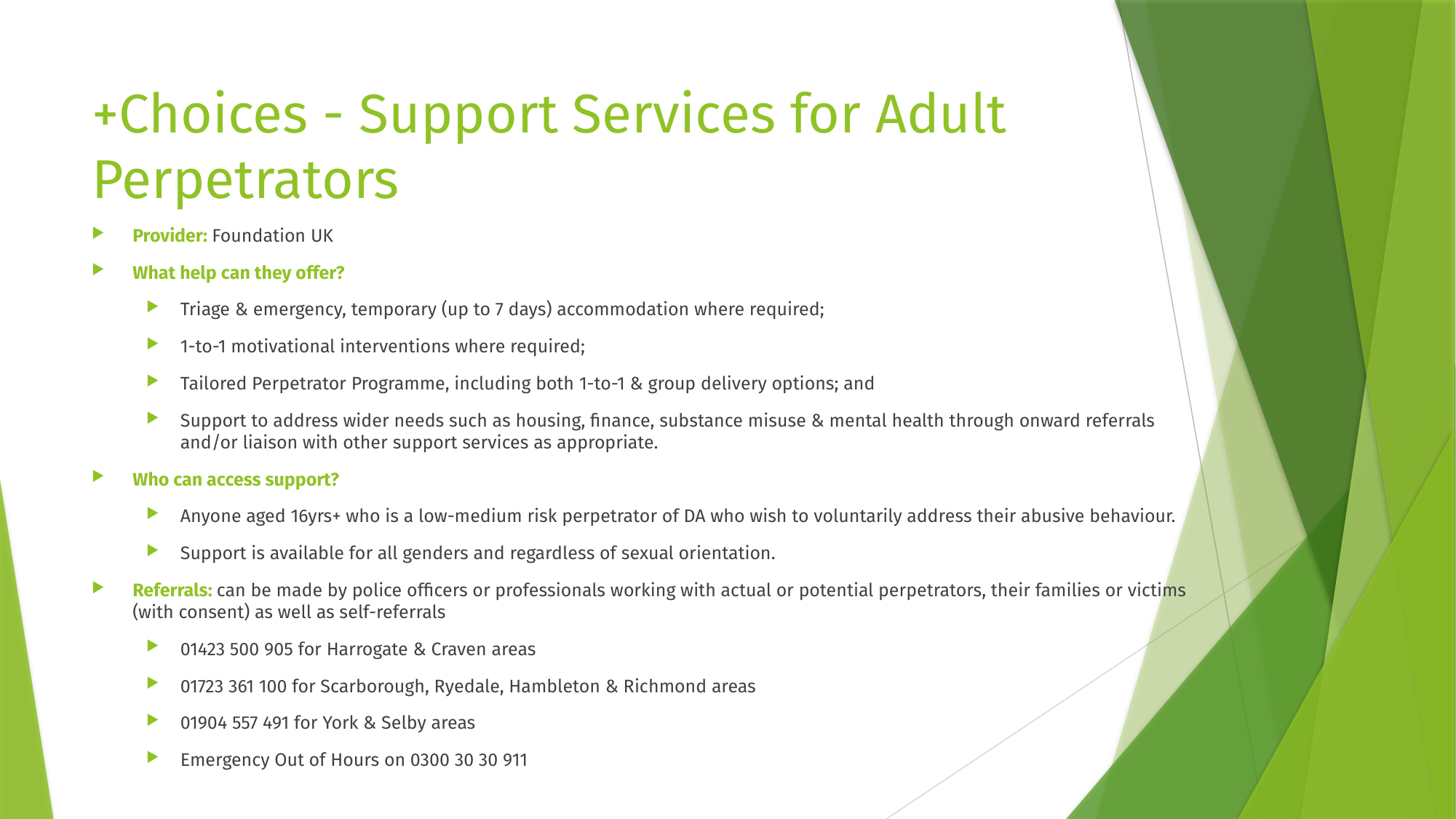

# +Choices - Support Services for Adult Perpetrators
Provider: Foundation UK
What help can they offer?
Triage & emergency, temporary (up to 7 days) accommodation where required;
1-to-1 motivational interventions where required;
Tailored Perpetrator Programme, including both 1-to-1 & group delivery options; and
Support to address wider needs such as housing, finance, substance misuse & mental health through onward referrals and/or liaison with other support services as appropriate.
Who can access support?
Anyone aged 16yrs+ who is a low-medium risk perpetrator of DA who wish to voluntarily address their abusive behaviour.
Support is available for all genders and regardless of sexual orientation.
Referrals: can be made by police officers or professionals working with actual or potential perpetrators, their families or victims (with consent) as well as self-referrals
01423 500 905 for Harrogate & Craven areas
01723 361 100 for Scarborough, Ryedale, Hambleton & Richmond areas
01904 557 491 for York & Selby areas
Emergency Out of Hours on 0300 30 30 911